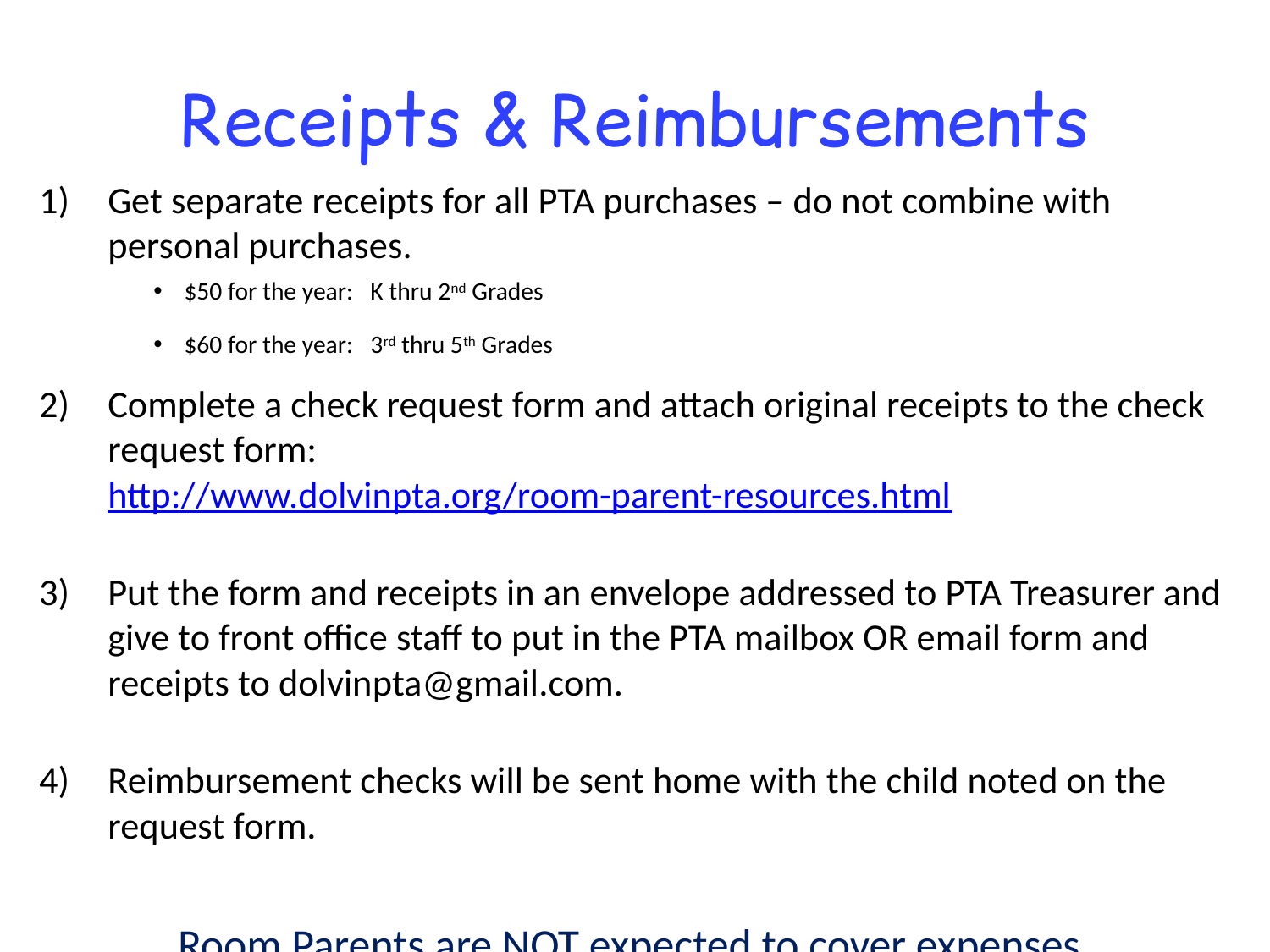

# Receipts & Reimbursements
Get separate receipts for all PTA purchases – do not combine with personal purchases.
$50 for the year:   K thru 2nd Grades
$60 for the year:   3rd thru 5th Grades
Complete a check request form and attach original receipts to the check request form:
http://www.dolvinpta.org/room-parent-resources.html
Put the form and receipts in an envelope addressed to PTA Treasurer and give to front office staff to put in the PTA mailbox OR email form and receipts to dolvinpta@gmail.com.
Reimbursement checks will be sent home with the child noted on the request form.

Room Parents are NOT expected to cover expenses.